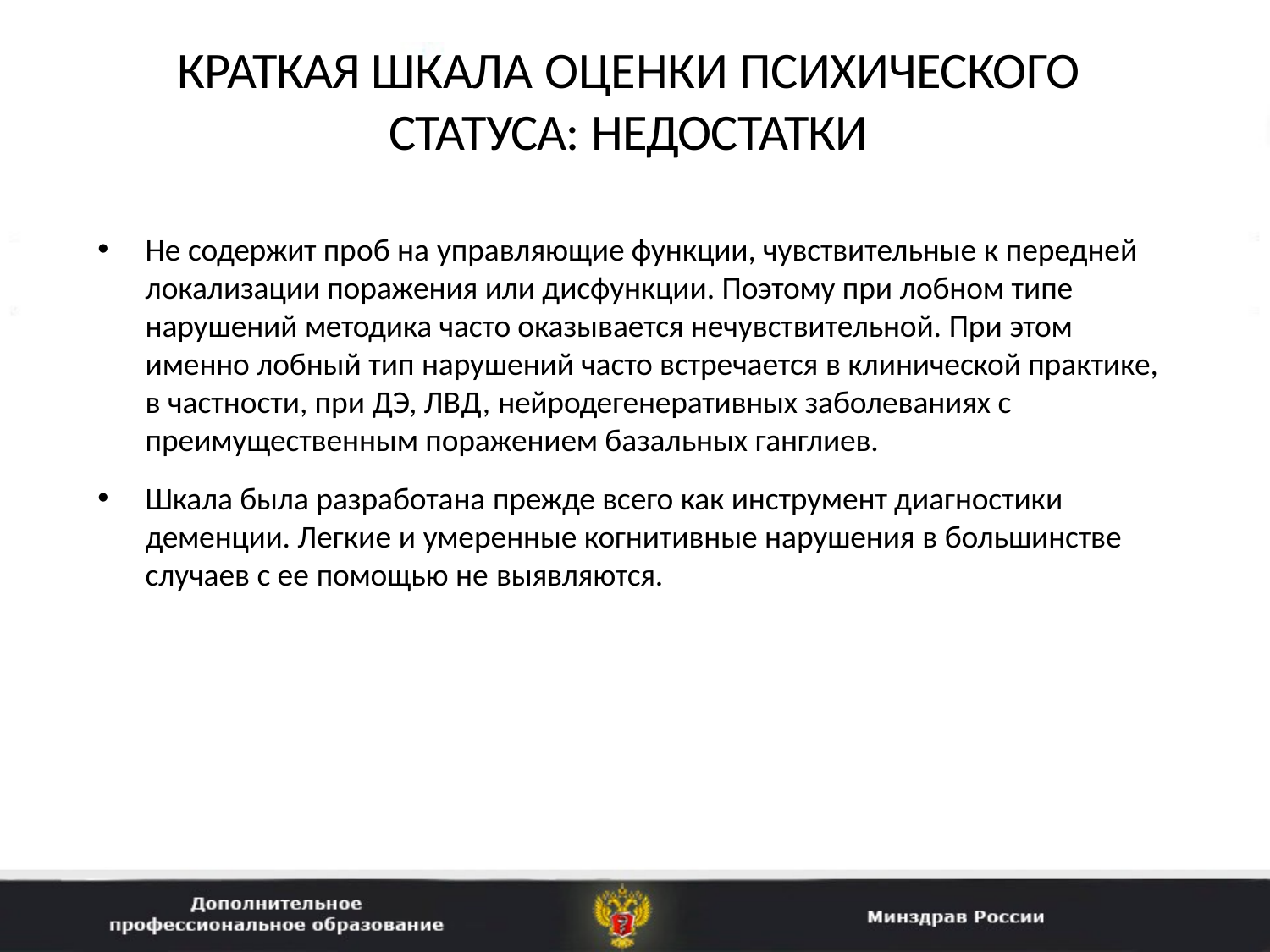

# КРАТКАЯ ШКАЛА ОЦЕНКИ ПСИХИЧЕСКОГО  СТАТУСА: НЕДОСТАТКИ
Не содержит проб на управляющие функции, чувствительные к передней  локализации поражения или дисфункции. Поэтому при лобном типе  нарушений методика часто оказывается нечувствительной. При этом  именно лобный тип нарушений часто встречается в клинической практике,  в частности, при ДЭ, ЛВД, нейродегенеративных заболеваниях с  преимущественным поражением базальных ганглиев.
Шкала была разработана прежде всего как инструмент диагностики  деменции. Легкие и умеренные когнитивные нарушения в большинстве  случаев с ее помощью не выявляются.